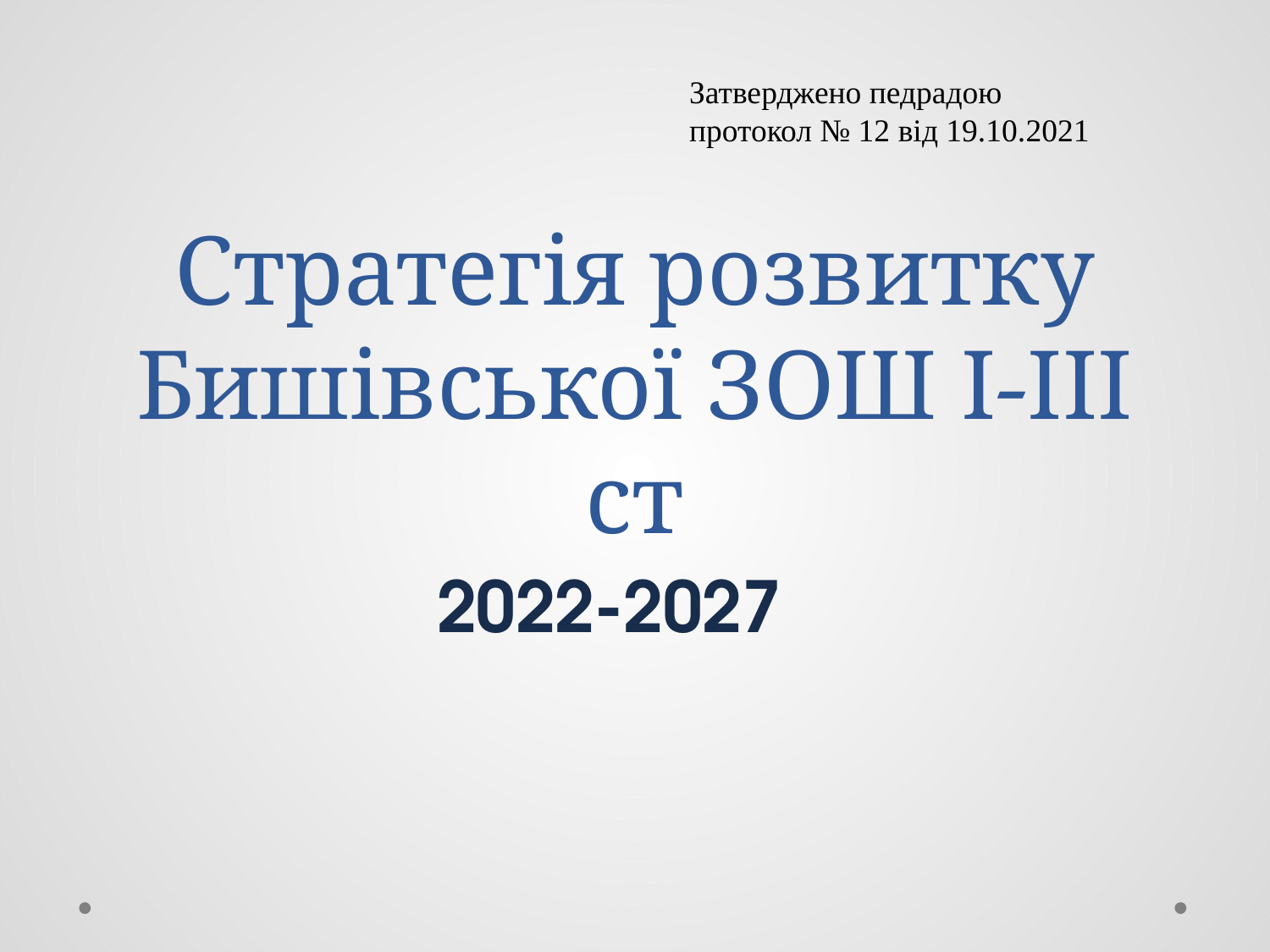

Затверджено педрадою
протокол № 12 від 19.10.2021
# Стратегія розвитку Бишівської ЗОШ І-ІІІ ст
2022-2027